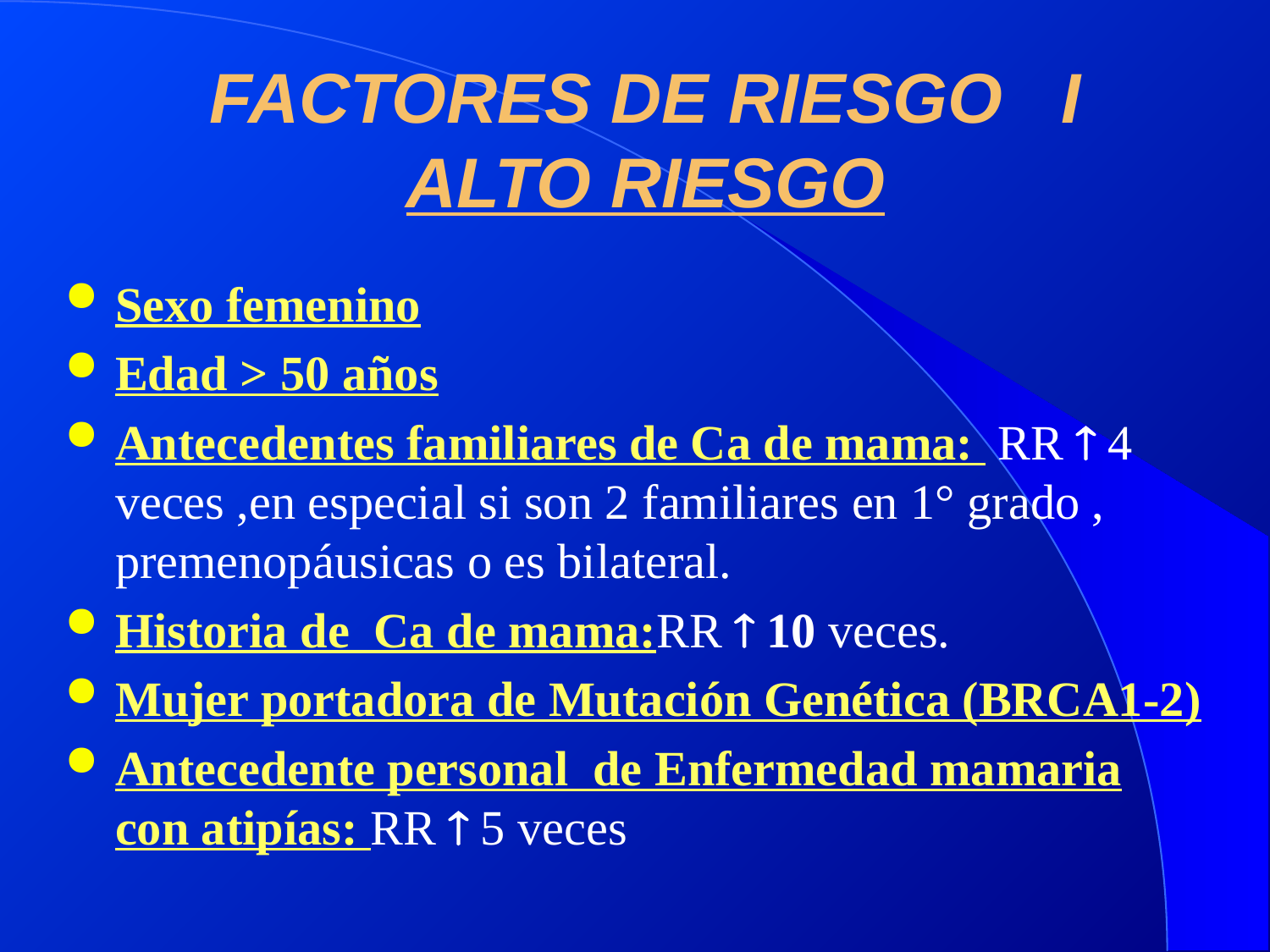

# FACTORES DE RIESGO   I ALTO RIESGO
Sexo femenino
Edad > 50 años
Antecedentes familiares de Ca de mama:  RR ↑ 4 veces ,en especial si son 2 familiares en 1° grado , premenopáusicas o es bilateral.
Historia de  Ca de mama:RR ↑ 10 veces.
Mujer portadora de Mutación Genética (BRCA1-2)
Antecedente personal  de Enfermedad mamaria con atipías: RR ↑ 5 veces